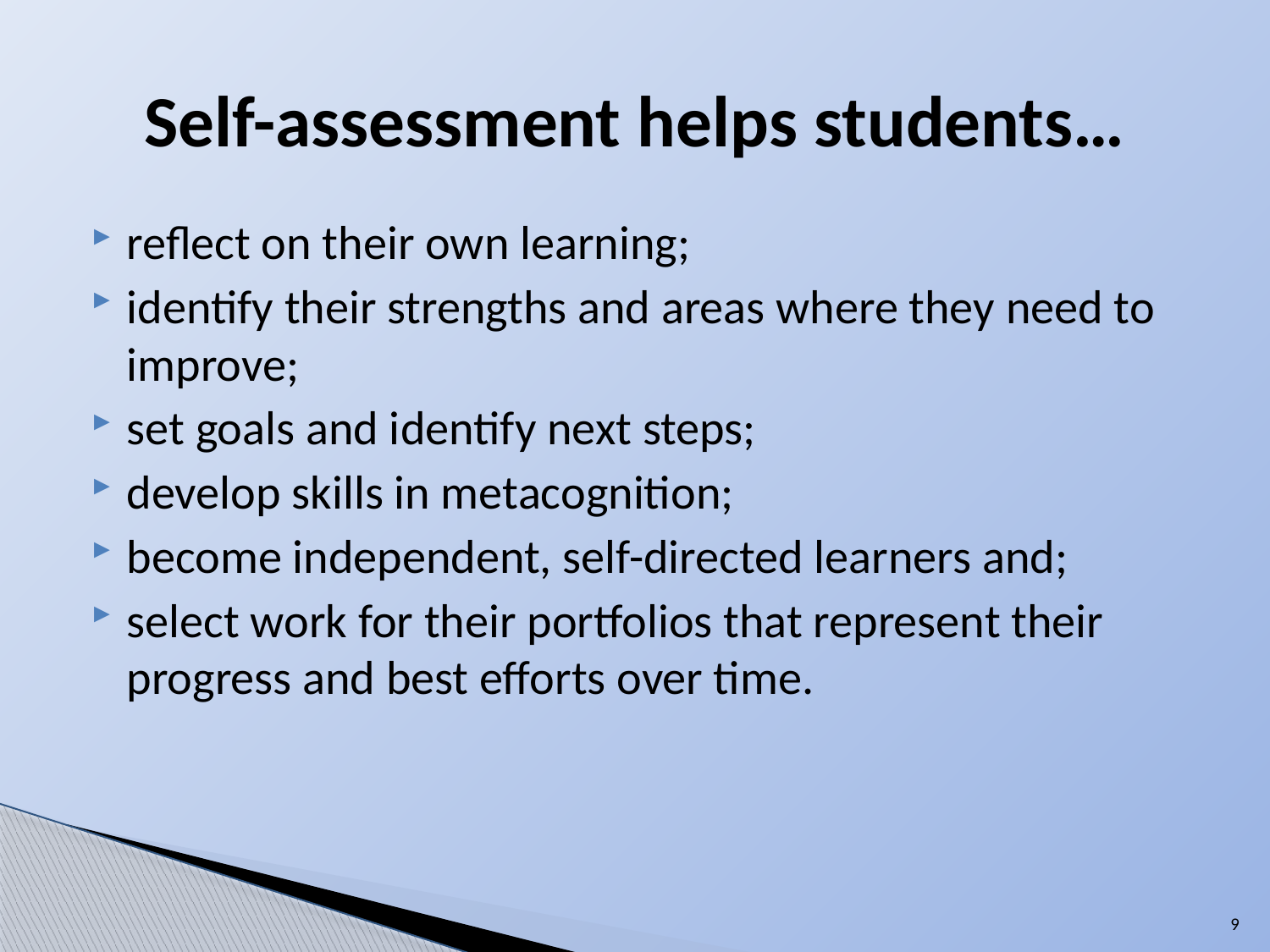

# Self-assessment helps students…
reflect on their own learning;
identify their strengths and areas where they need to improve;
set goals and identify next steps;
develop skills in metacognition;
become independent, self-directed learners and;
select work for their portfolios that represent their progress and best efforts over time.
9